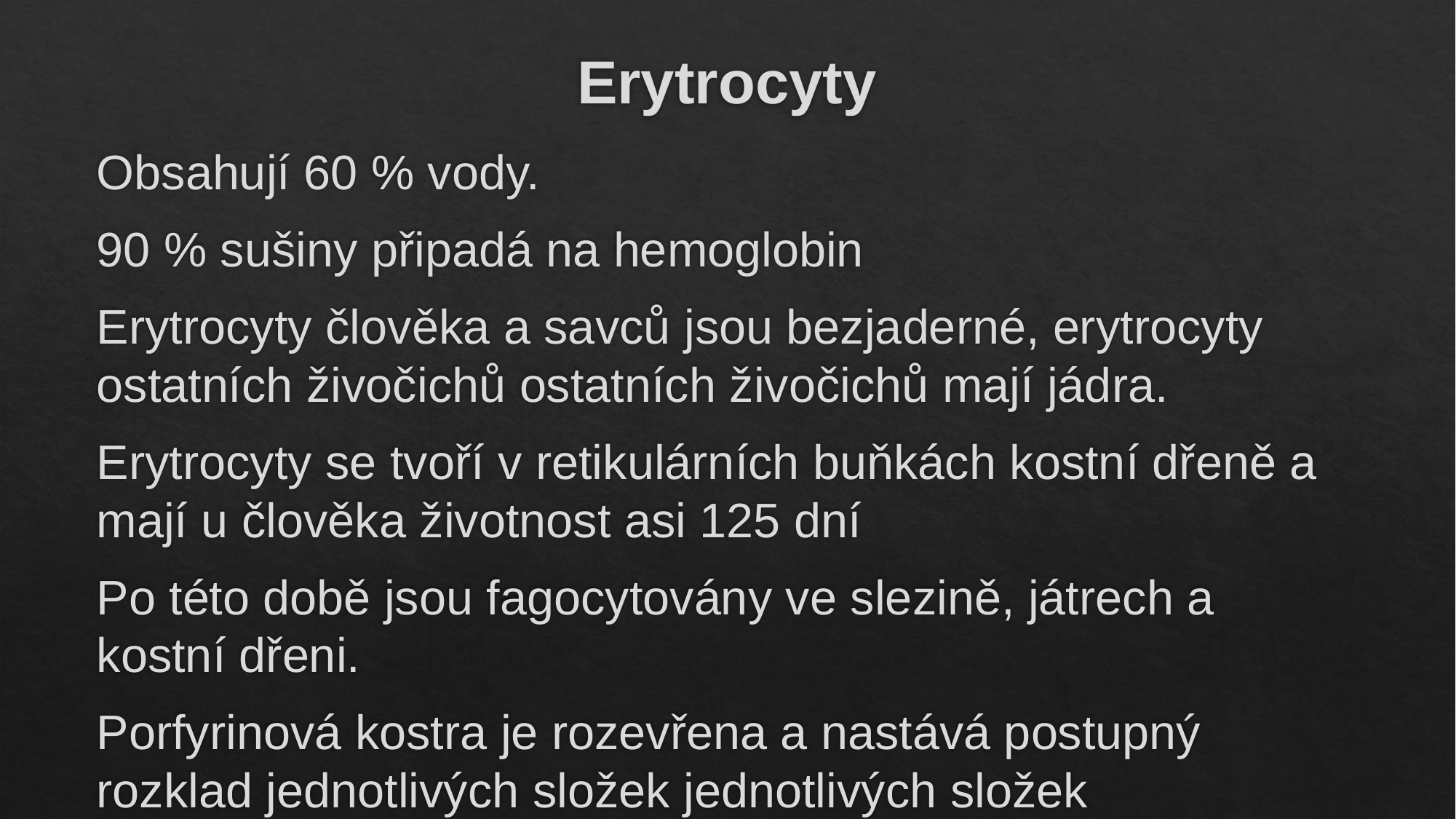

# Erytrocyty
Obsahují 60 % vody.
90 % sušiny připadá na hemoglobin
Erytrocyty člověka a savců jsou bezjaderné, erytrocyty ostatních živočichů ostatních živočichů mají jádra.
Erytrocyty se tvoří v retikulárních buňkách kostní dřeně a mají u člověka životnost asi 125 dní
Po této době jsou fagocytovány ve slezině, játrech a kostní dřeni.
Porfyrinová kostra je rozevřena a nastává postupný rozklad jednotlivých složek jednotlivých složek hemoglobinu.